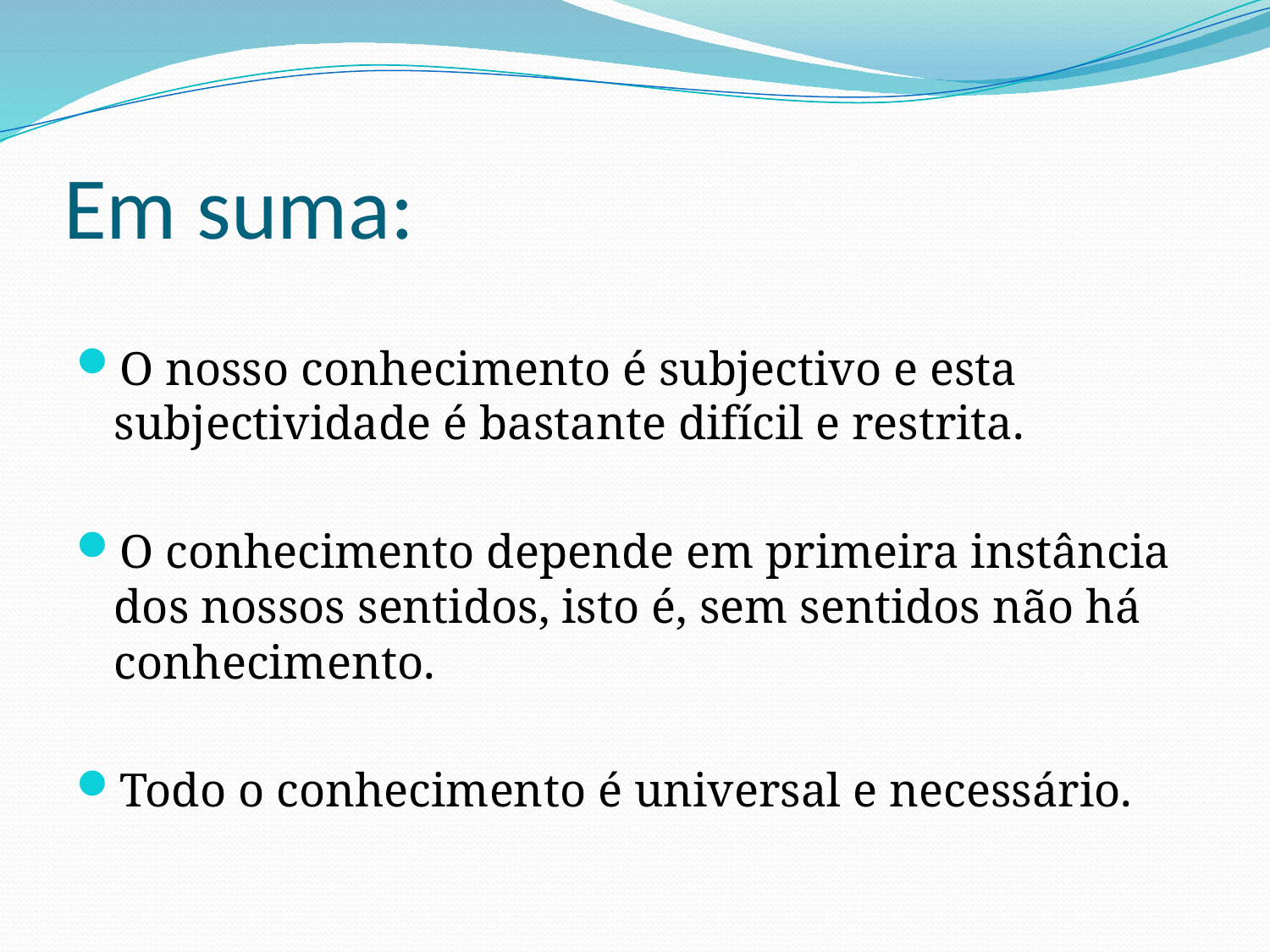

# Em suma:

O nosso conhecimento é subjectivo e esta subjectividade é bastante difícil e restrita.

O conhecimento depende em primeira instância dos nossos sentidos, isto é, sem sentidos não há conhecimento.

Todo o conhecimento é universal e necessário.